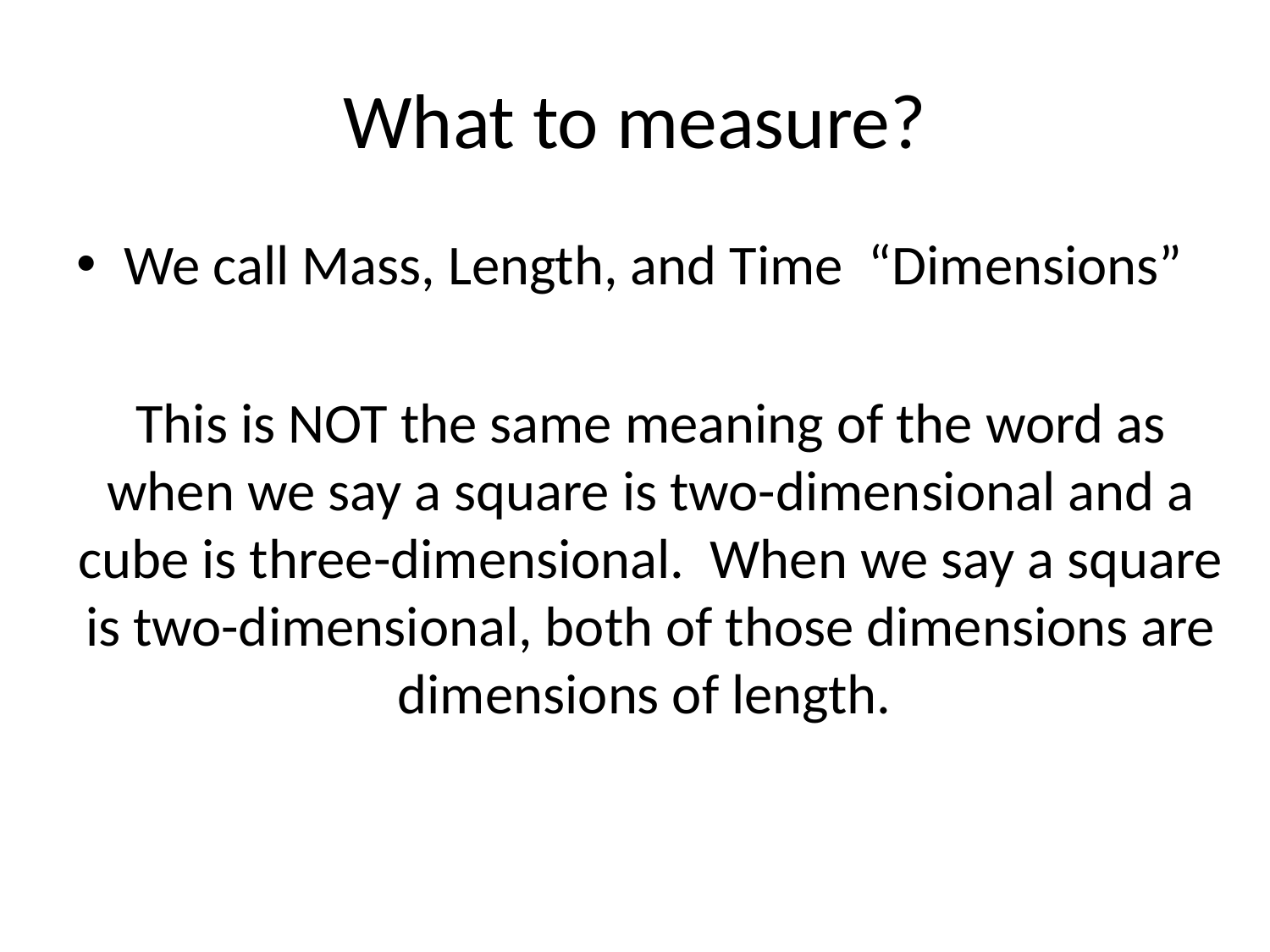

# What to measure?
We call Mass, Length, and Time  “Dimensions”

This is NOT the same meaning of the word as when we say a square is two-dimensional and a cube is three-dimensional.  When we say a square is two-dimensional, both of those dimensions are dimensions of length.